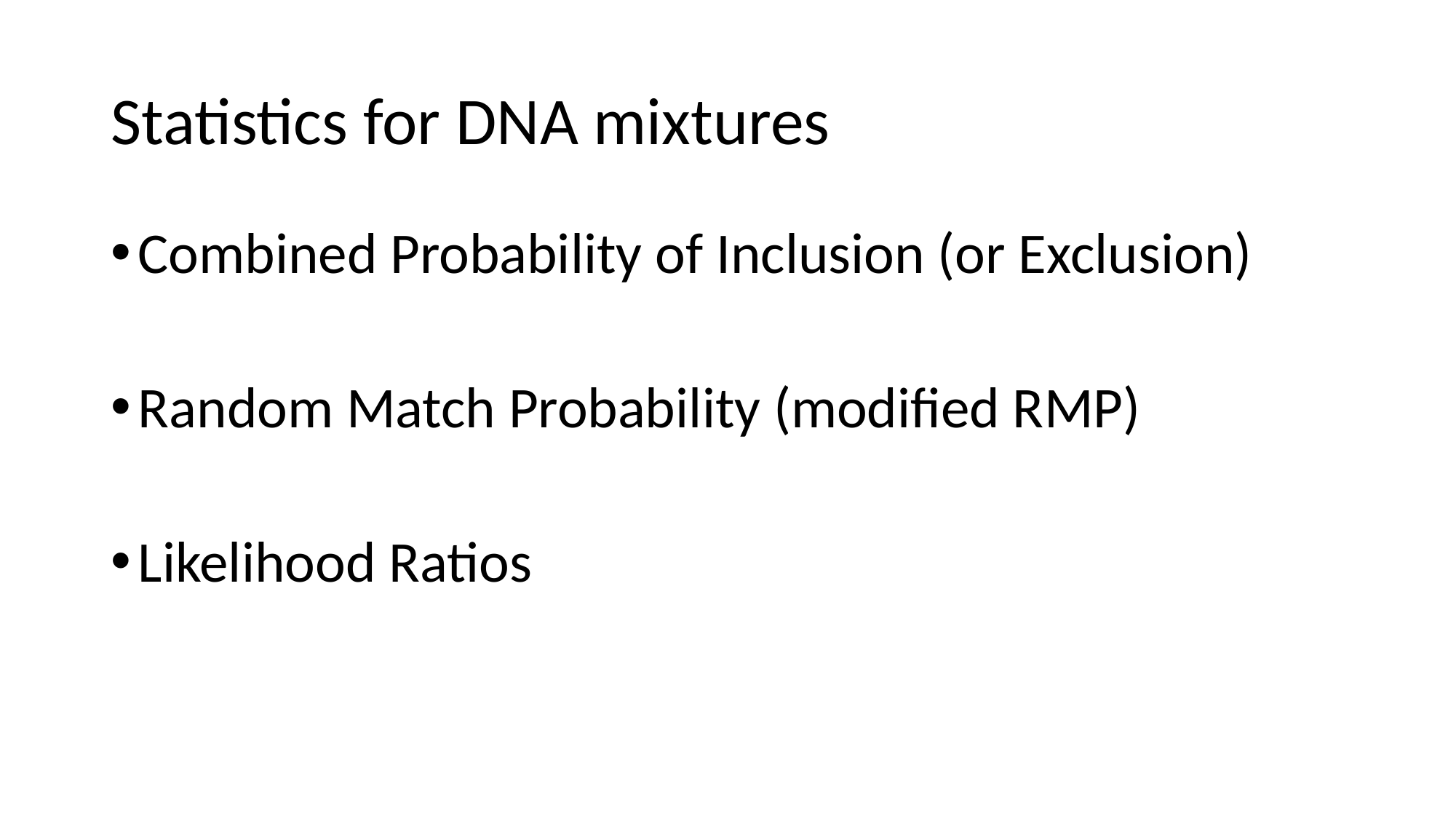

# Statistics for DNA mixtures
Combined Probability of Inclusion (or Exclusion)

Random Match Probability (modified RMP)

Likelihood Ratios